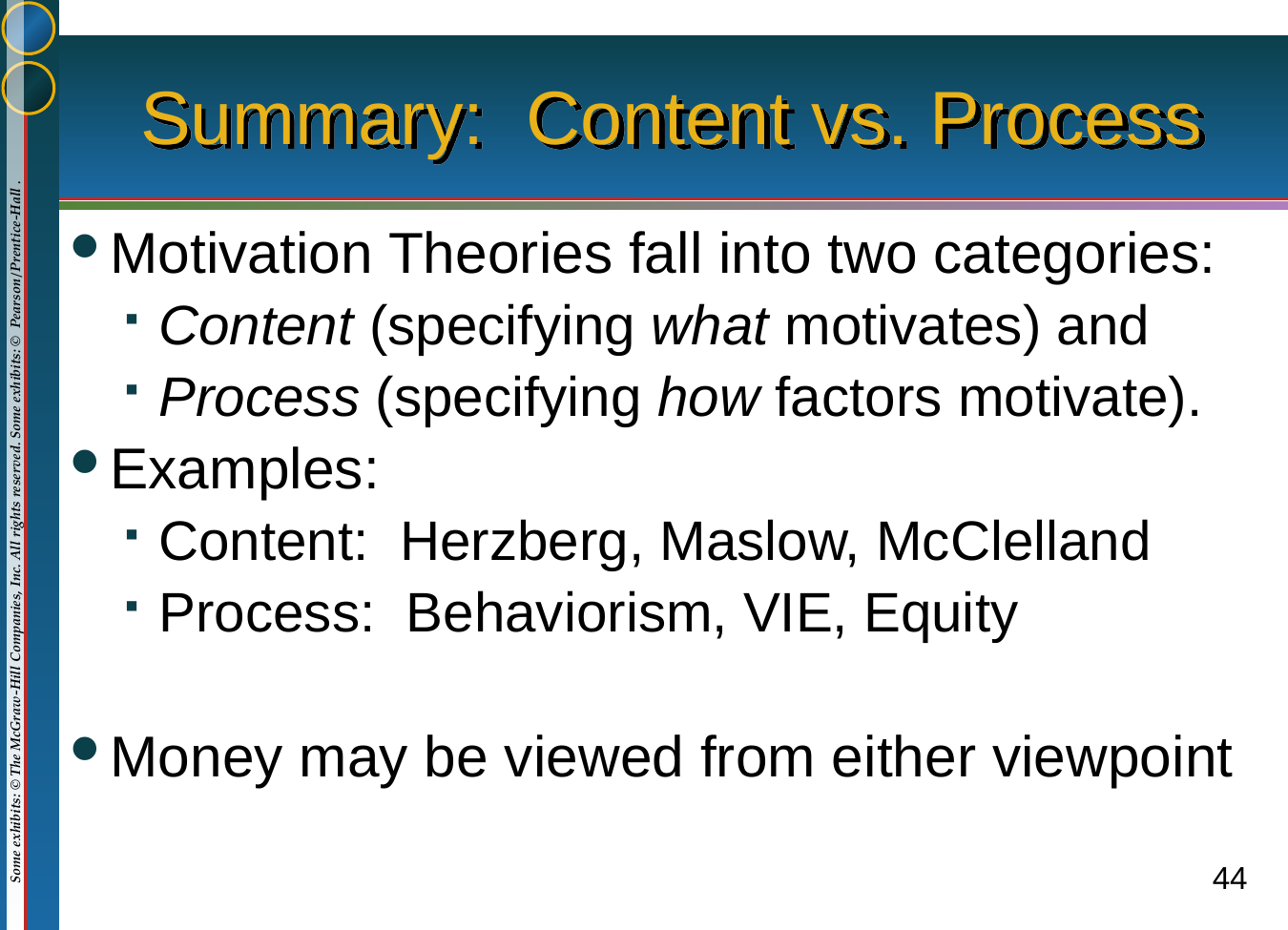

# Summary:  Content vs. Process
Motivation Theories fall into two categories:
Content (specifying what motivates) and
Process (specifying how factors motivate).
Examples:
Content:  Herzberg, Maslow, McClelland
Process:  Behaviorism, VIE, Equity

Money may be viewed from either viewpoint